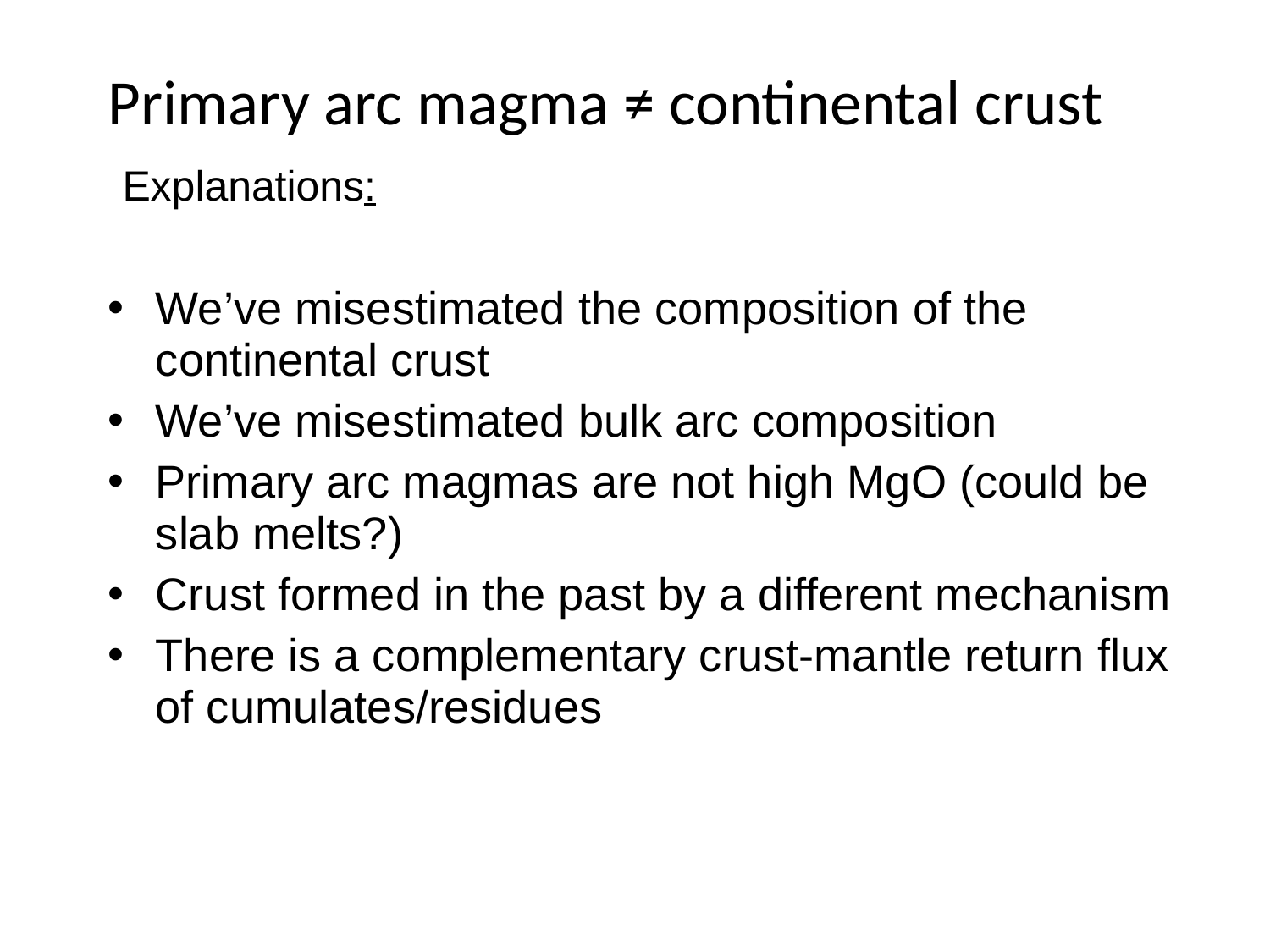

# Primary arc magma ≠ continental crust Explanations:
We’ve misestimated the composition of the continental crust
We’ve misestimated bulk arc composition
Primary arc magmas are not high MgO (could be slab melts?)
Crust formed in the past by a different mechanism
There is a complementary crust-mantle return flux of cumulates/residues